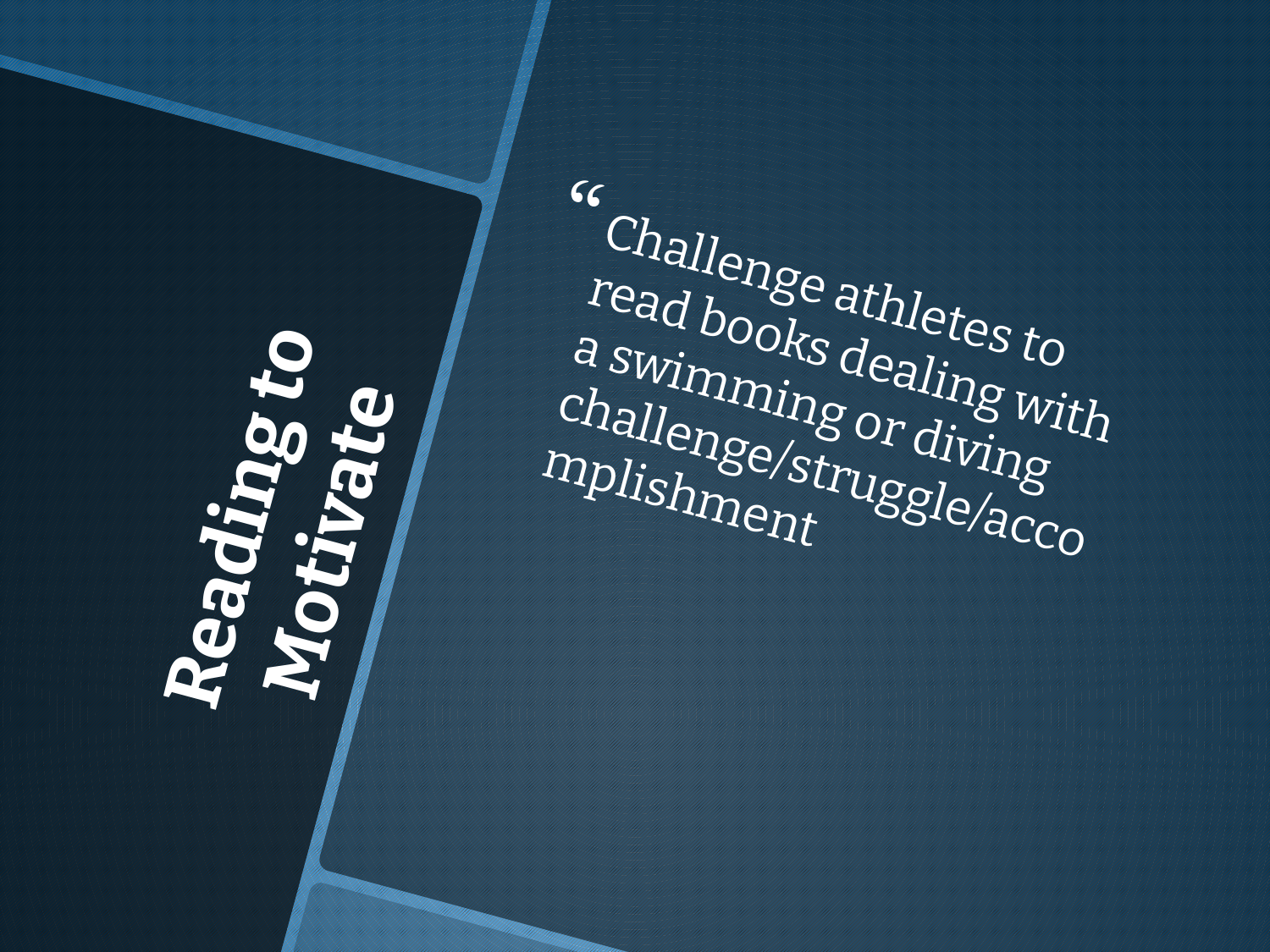

Challenge athletes to read books dealing with a swimming or diving challenge/struggle/accomplishment

# Reading to Motivate